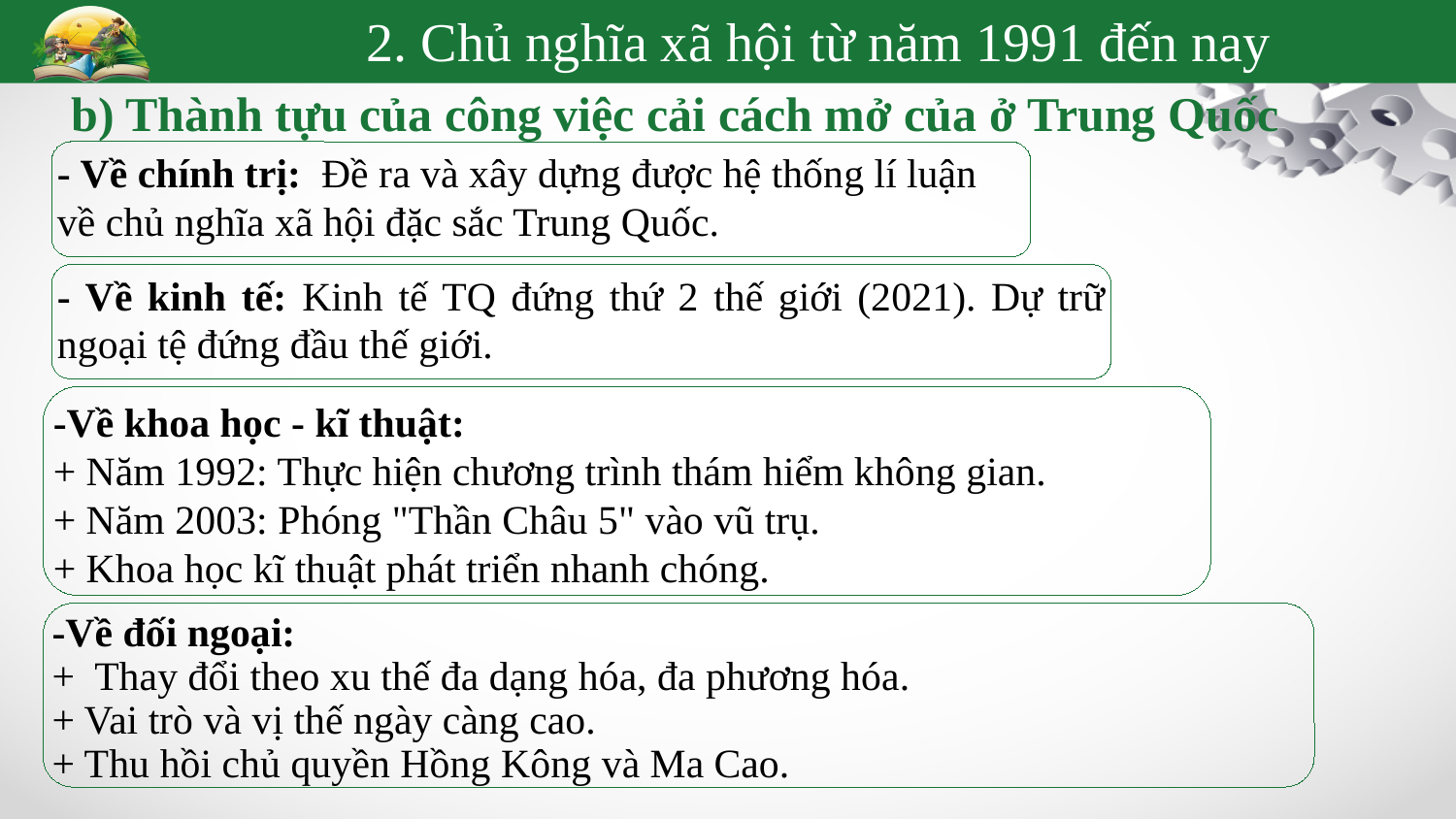

2. Chủ nghĩa xã hội từ năm 1991 đến nay
b) Thành tựu của công việc cải cách mở của ở Trung Quốc
- Về chính trị:  Đề ra và xây dựng được hệ thống lí luận về chủ nghĩa xã hội đặc sắc Trung Quốc.
- Về kinh tế: Kinh tế TQ đứng thứ 2 thế giới (2021). Dự trữ ngoại tệ đứng đầu thế giới.
-Về khoa học - kĩ thuật:
+ Năm 1992: Thực hiện chương trình thám hiểm không gian.
+ Năm 2003: Phóng "Thần Châu 5" vào vũ trụ.
+ Khoa học kĩ thuật phát triển nhanh chóng.

-Về đối ngoại:
+  Thay đổi theo xu thế đa dạng hóa, đa phương hóa.
+ Vai trò và vị thế ngày càng cao.
+ Thu hồi chủ quyền Hồng Kông và Ma Cao.